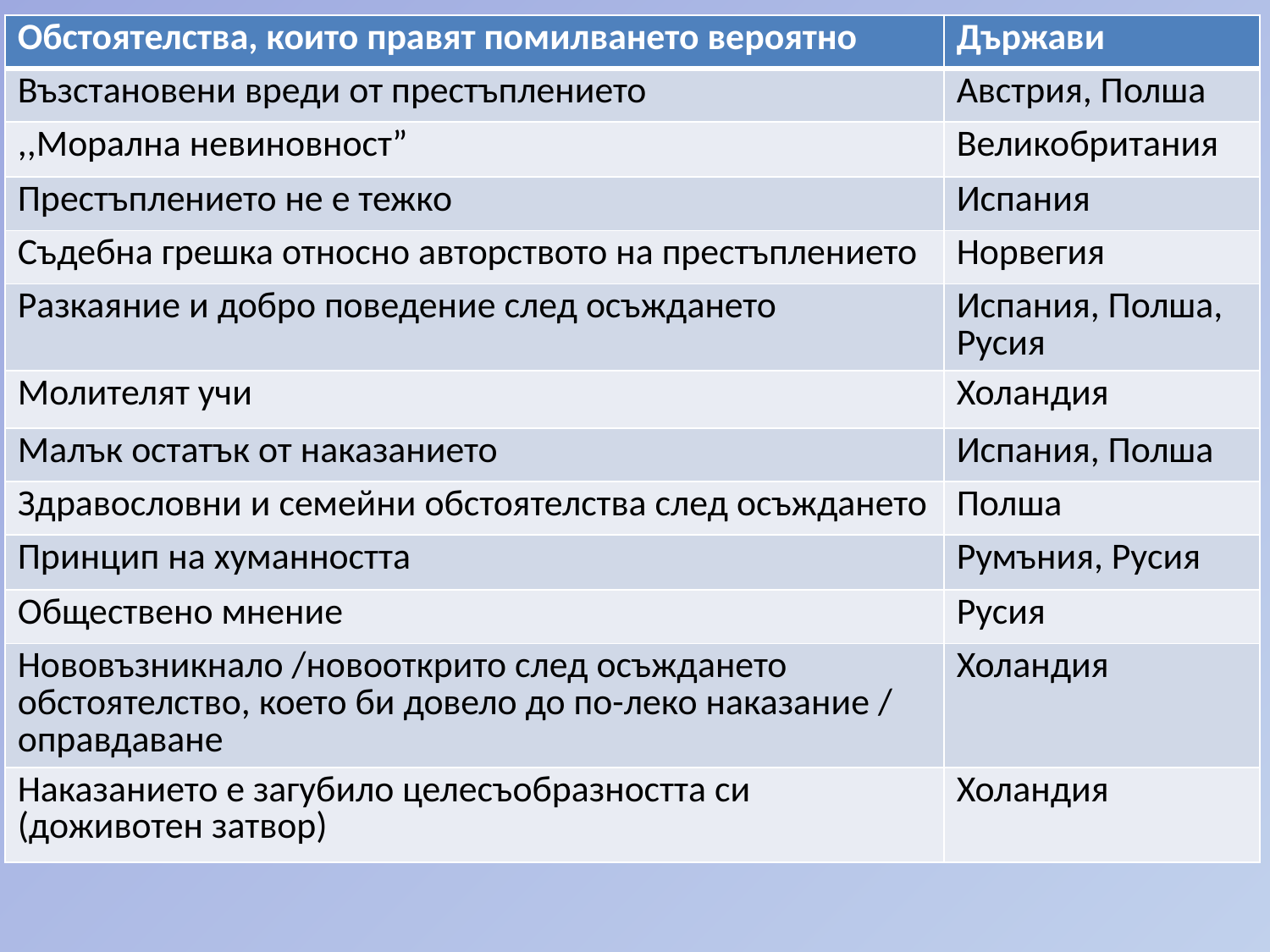

| Обстоятелства, които правят помилването вероятно | Държави |
| --- | --- |
| Възстановени вреди от престъплението | Австрия, Полша |
| ,,Морална невиновност” | Великобритания |
| Престъплението не е тежко | Испания |
| Съдебна грешка относно авторството на престъплението | Норвегия |
| Разкаяние и добро поведение след осъждането | Испания, Полша, Русия |
| Молителят учи | Холандия |
| Малък остатък от наказанието | Испания, Полша |
| Здравословни и семейни обстоятелства след осъждането | Полша |
| Принцип на хуманността | Румъния, Русия |
| Обществено мнение | Русия |
| Нововъзникнало /новооткрито след осъждането обстоятелство, което би довело до по-леко наказание / оправдаване | Холандия |
| Наказанието е загубило целесъобразността си (доживотен затвор) | Холандия |